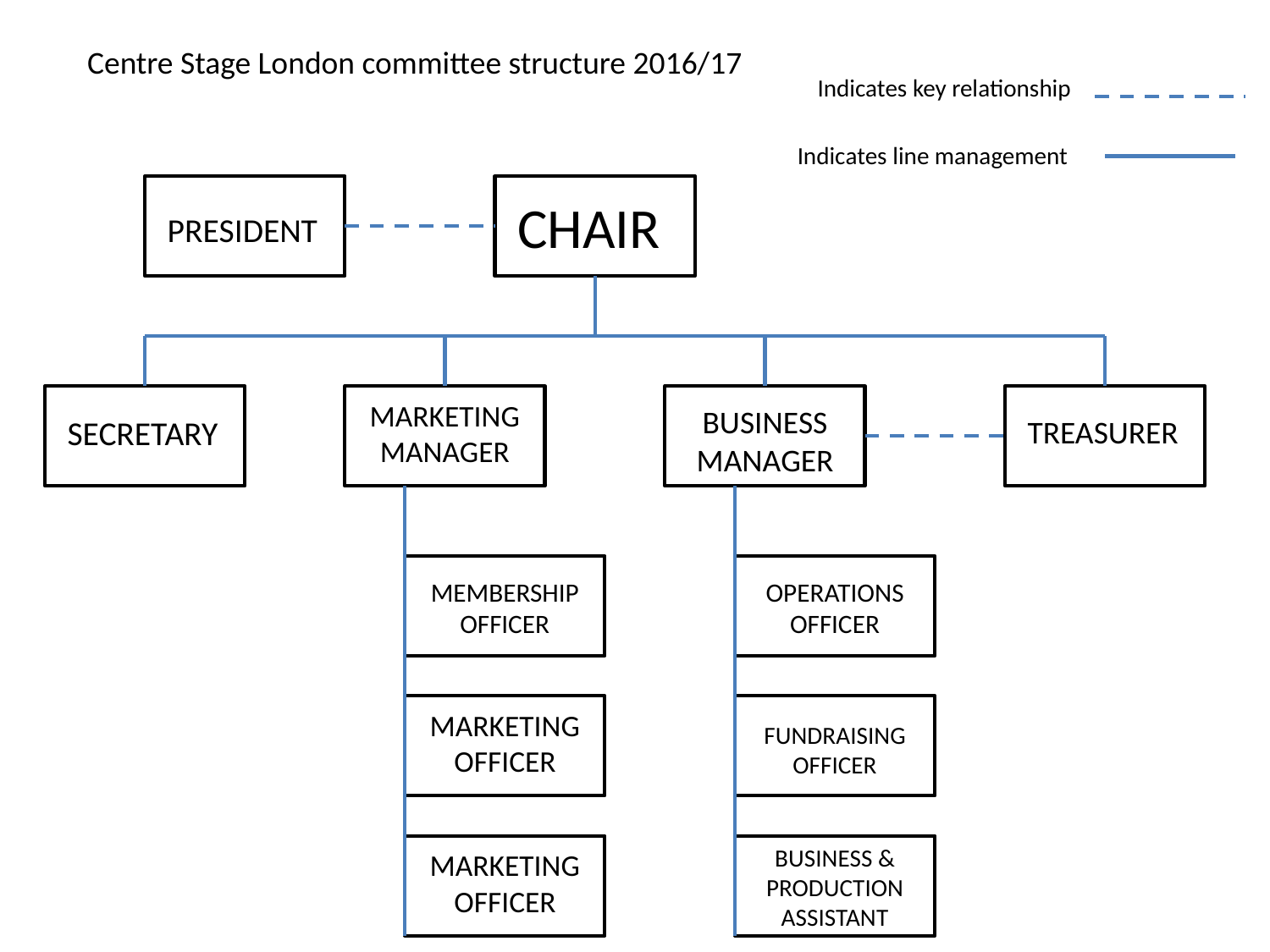

Centre Stage London committee structure 2016/17
Indicates key relationship
Indicates line management

CHAIR
PRESIDENT

MARKETING MANAGER
BUSINESS MANAGER
SECRETARY
TREASURER

MEMBERSHIP OFFICER
OPERATIONS OFFICER

MARKETING OFFICER
FUNDRAISING OFFICER

BUSINESS & PRODUCTION ASSISTANT
MARKETING OFFICER